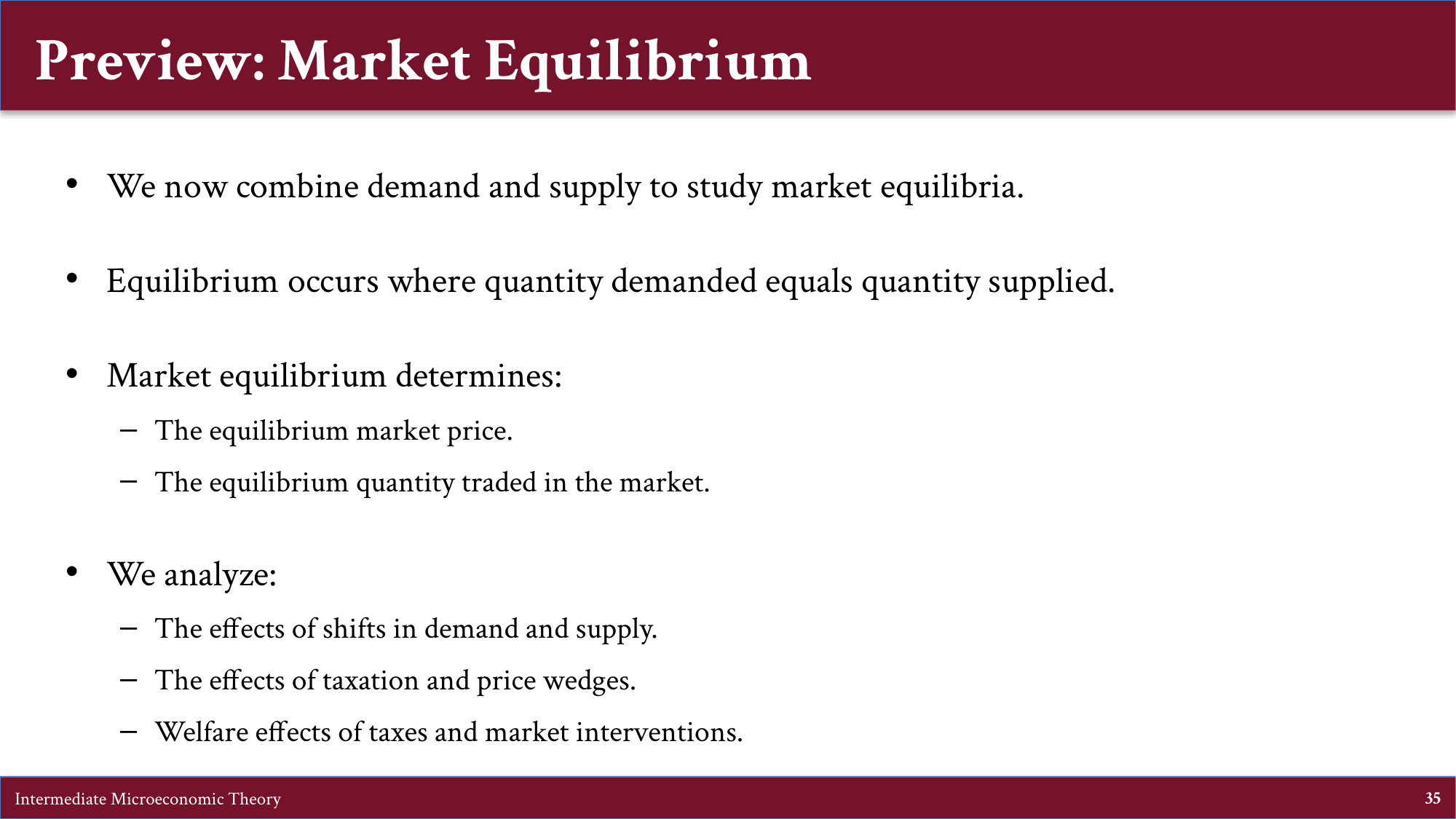

# Preview: Market Equilibrium
We now combine demand and supply to study market equilibria.

Equilibrium occurs where quantity demanded equals quantity supplied.

Market equilibrium determines:
The equilibrium market price.
The equilibrium quantity traded in the market.

We analyze:
The effects of shifts in demand and supply.
The effects of taxation and price wedges.
Welfare effects of taxes and market interventions.

 Intermediate Microeconomic Theory
35